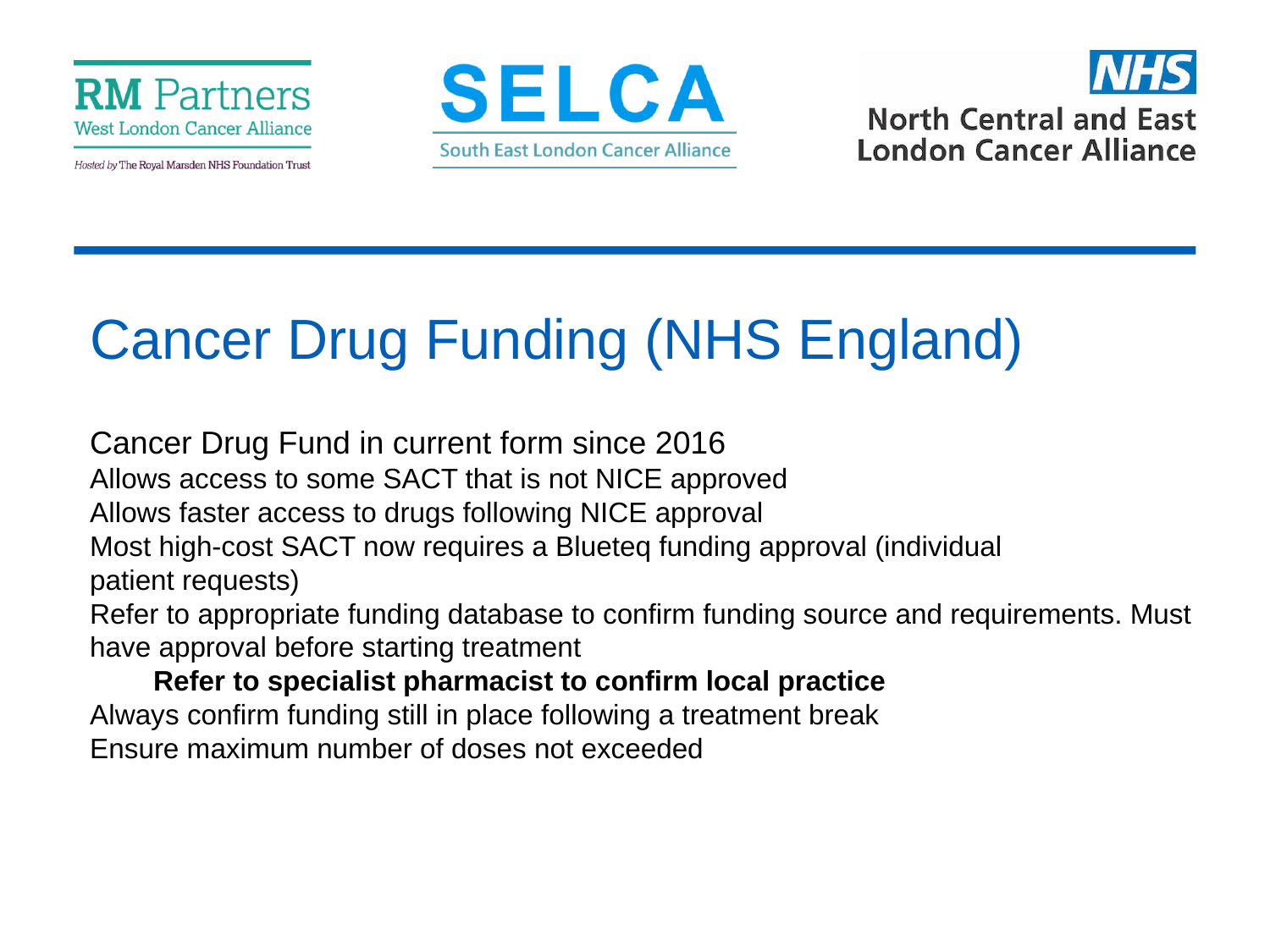

# Cancer Drug Funding (NHS England)
Cancer Drug Fund in current form since 2016
Allows access to some SACT that is not NICE approved
Allows faster access to drugs following NICE approval
Most high-cost SACT now requires a Blueteq funding approval (individual
patient requests)
Refer to appropriate funding database to confirm funding source and requirements. Must have approval before starting treatment
Refer to specialist pharmacist to confirm local practice
Always confirm funding still in place following a treatment break
Ensure maximum number of doses not exceeded